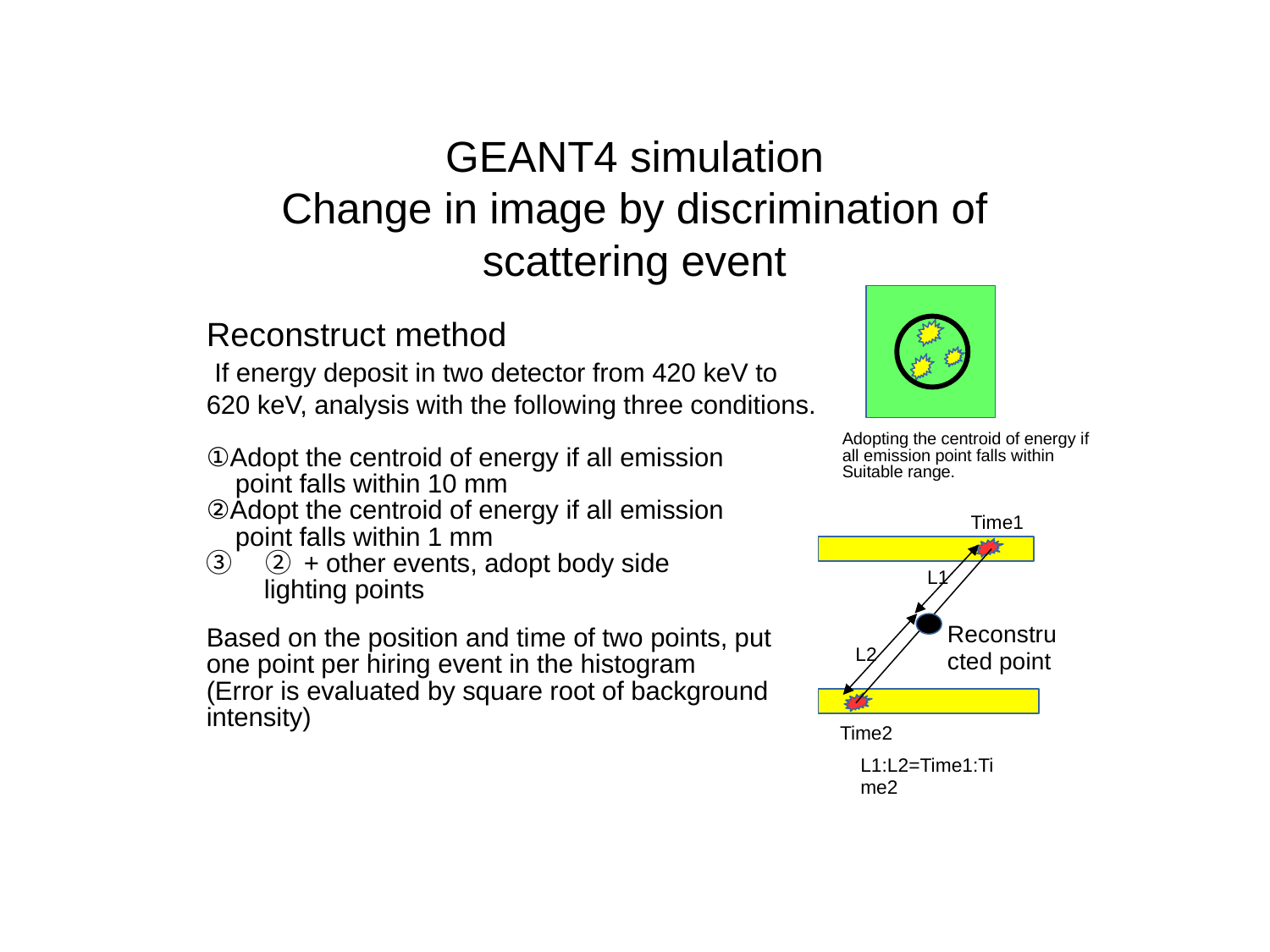

GEANT4 simulation
Change in image by discrimination of scattering event

Reconstruct method
 If energy deposit in two detector from 420 keV to  620 keV, analysis with the following three conditions.

①Adopt the centroid of energy if all emission
    point falls within 10 mm
②Adopt the centroid of energy if all emission
    point falls within 1 mm
③　② + other events, adopt body side
        lighting points

Based on the position and time of two points, put
one point per hiring event in the histogram
(Error is evaluated by square root of background intensity)

Adopting the centroid of energy if all emission point falls within Suitable range.
Time1

L1

Reconstructed point
L2

Time2
L1:L2=Time1:Time2